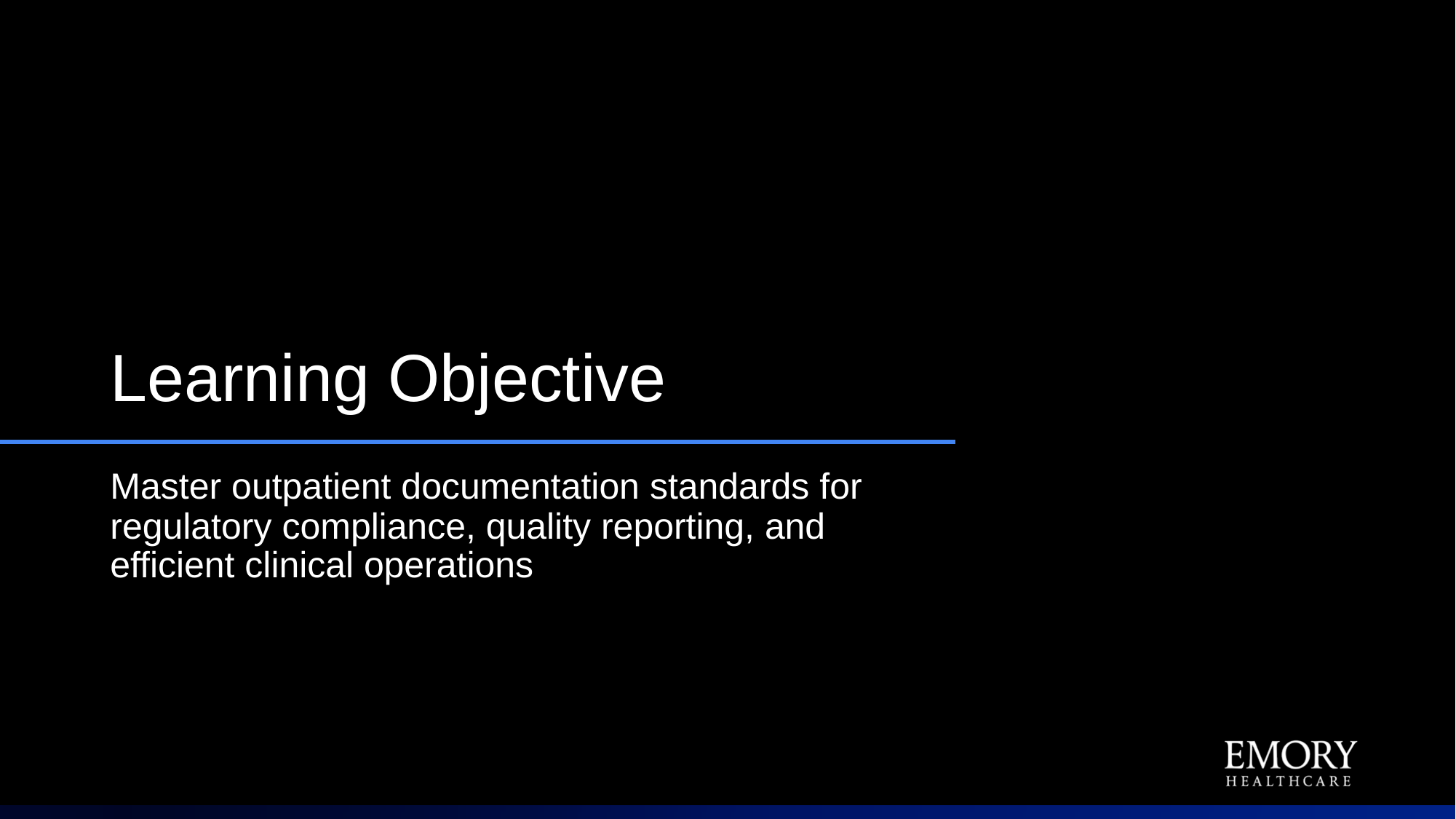

# Learning Objective
Master outpatient documentation standards for regulatory compliance, quality reporting, and efficient clinical operations